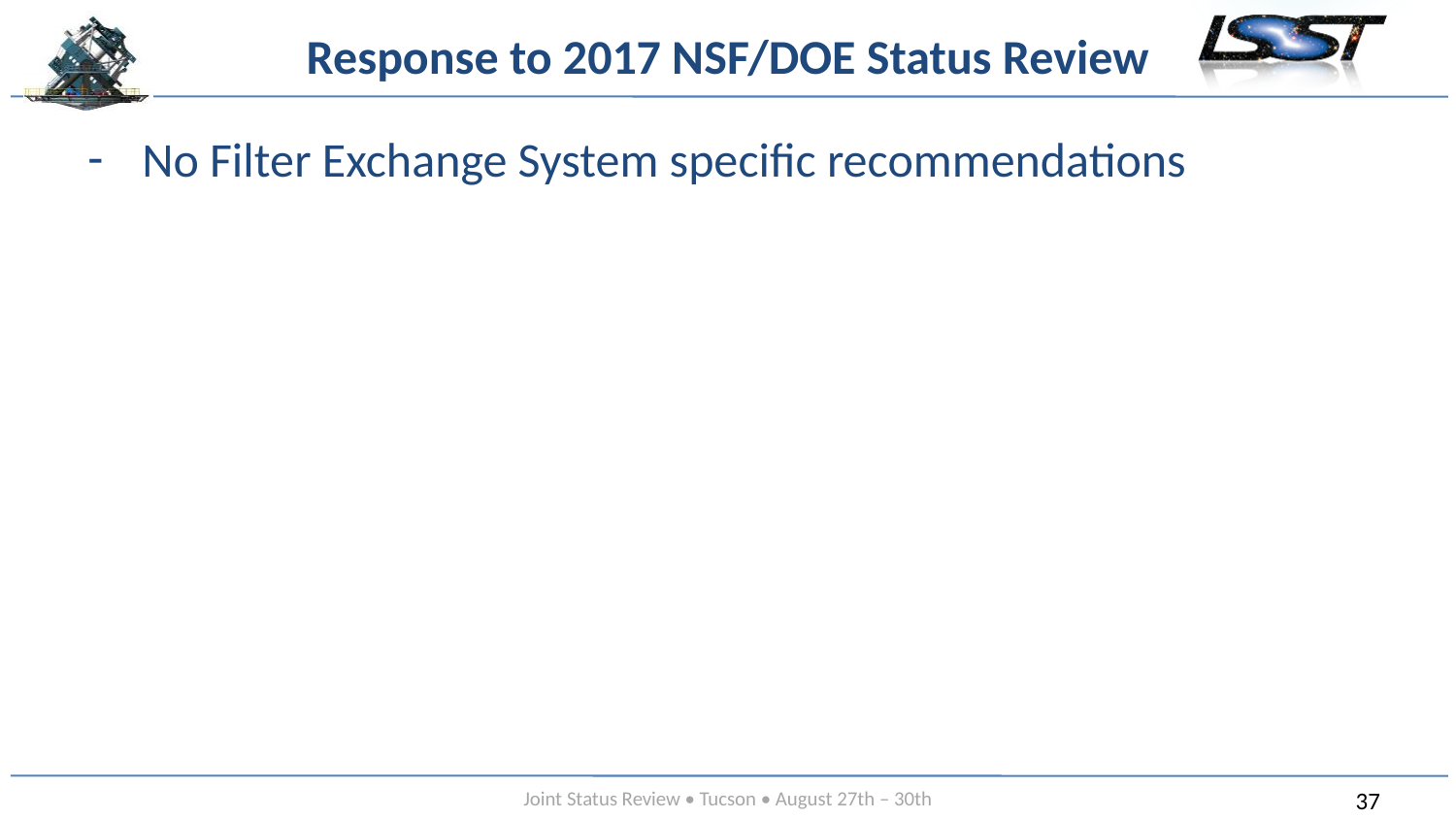

# Response to 2017 NSF/DOE Status Review
No Filter Exchange System specific recommendations